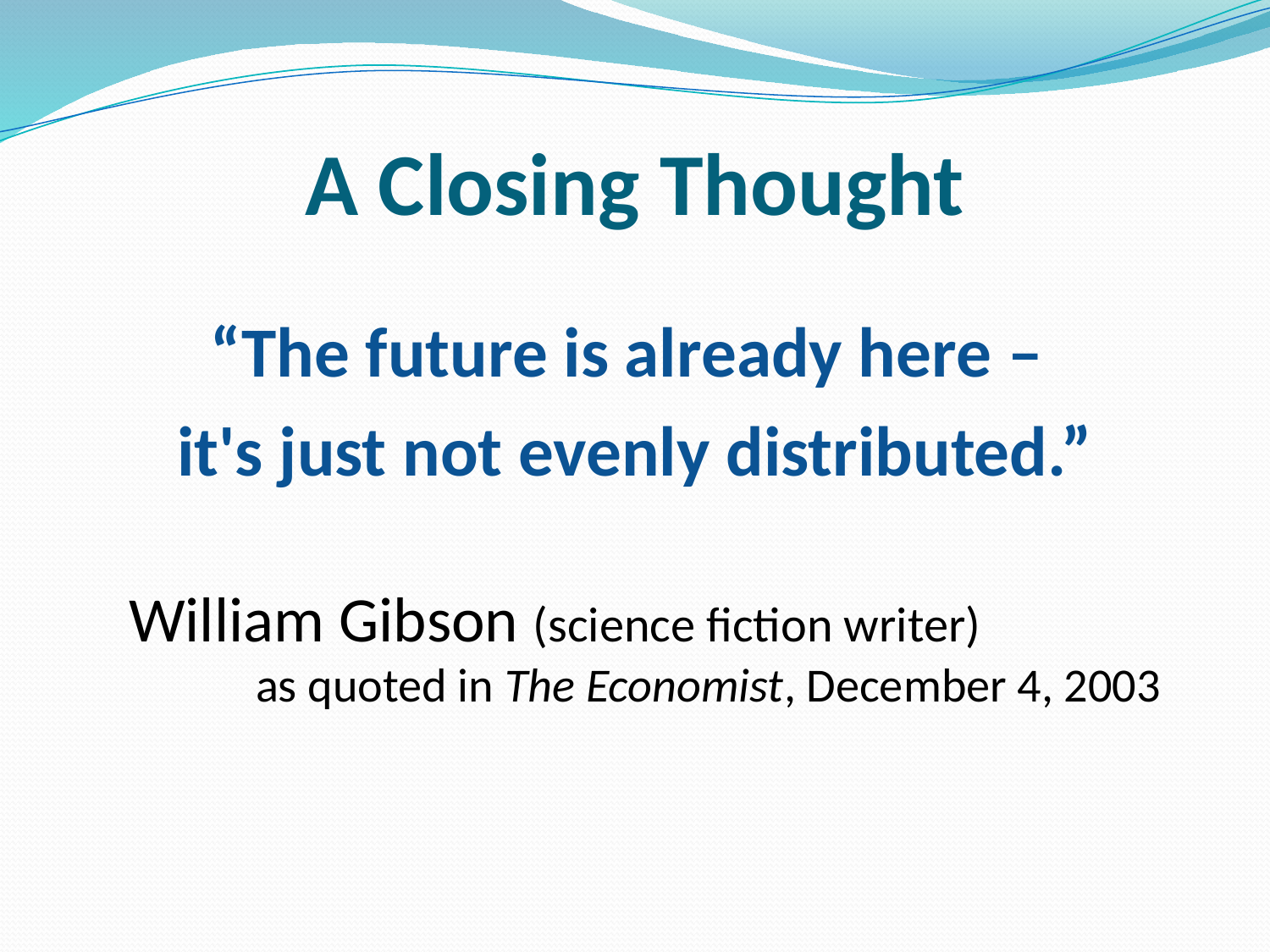

# A Closing Thought
“The future is already here –
it's just not evenly distributed.”
William Gibson (science fiction writer)
	as quoted in The Economist, December 4, 2003